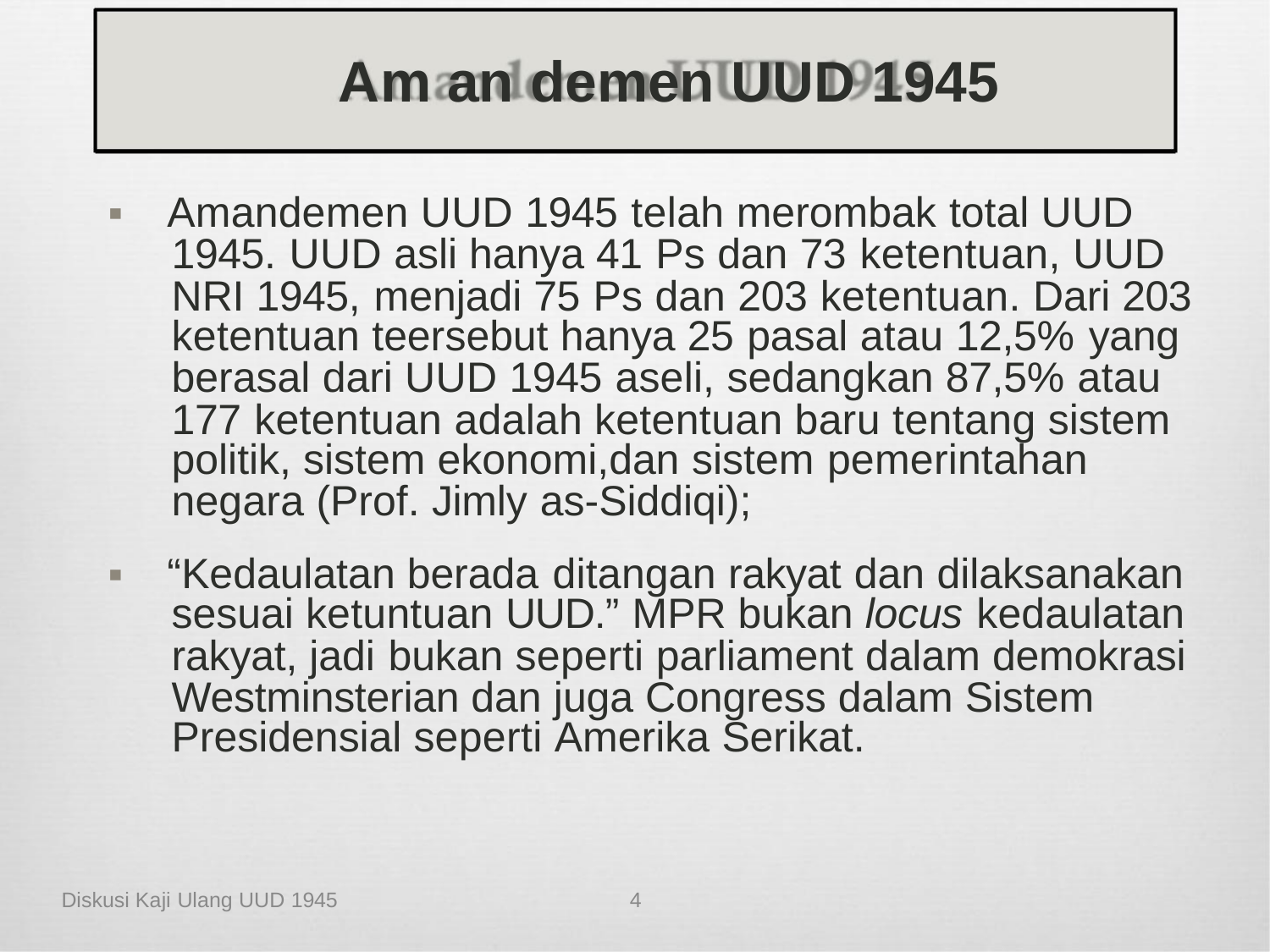

Am an demen UUD 1945
▪ Amandemen UUD 1945 telah merombak total UUD
1945. UUD asli hanya 41 Ps dan 73 ketentuan, UUD
NRI 1945, menjadi 75 Ps dan 203 ketentuan. Dari 203
ketentuan teersebut hanya 25 pasal atau 12,5% yang
berasal dari UUD 1945 aseli, sedangkan 87,5% atau
177 ketentuan adalah ketentuan baru tentang sistem
politik, sistem ekonomi,dan sistem pemerintahan
negara (Prof. Jimly as-Siddiqi);
▪ “Kedaulatan berada ditangan rakyat dan dilaksanakan
sesuai ketuntuan UUD.” MPR bukan locus kedaulatan
rakyat, jadi bukan seperti parliament dalam demokrasi
Westminsterian dan juga Congress dalam Sistem
Presidensial seperti Amerika Serikat.
Diskusi Kaji Ulang UUD 1945
4